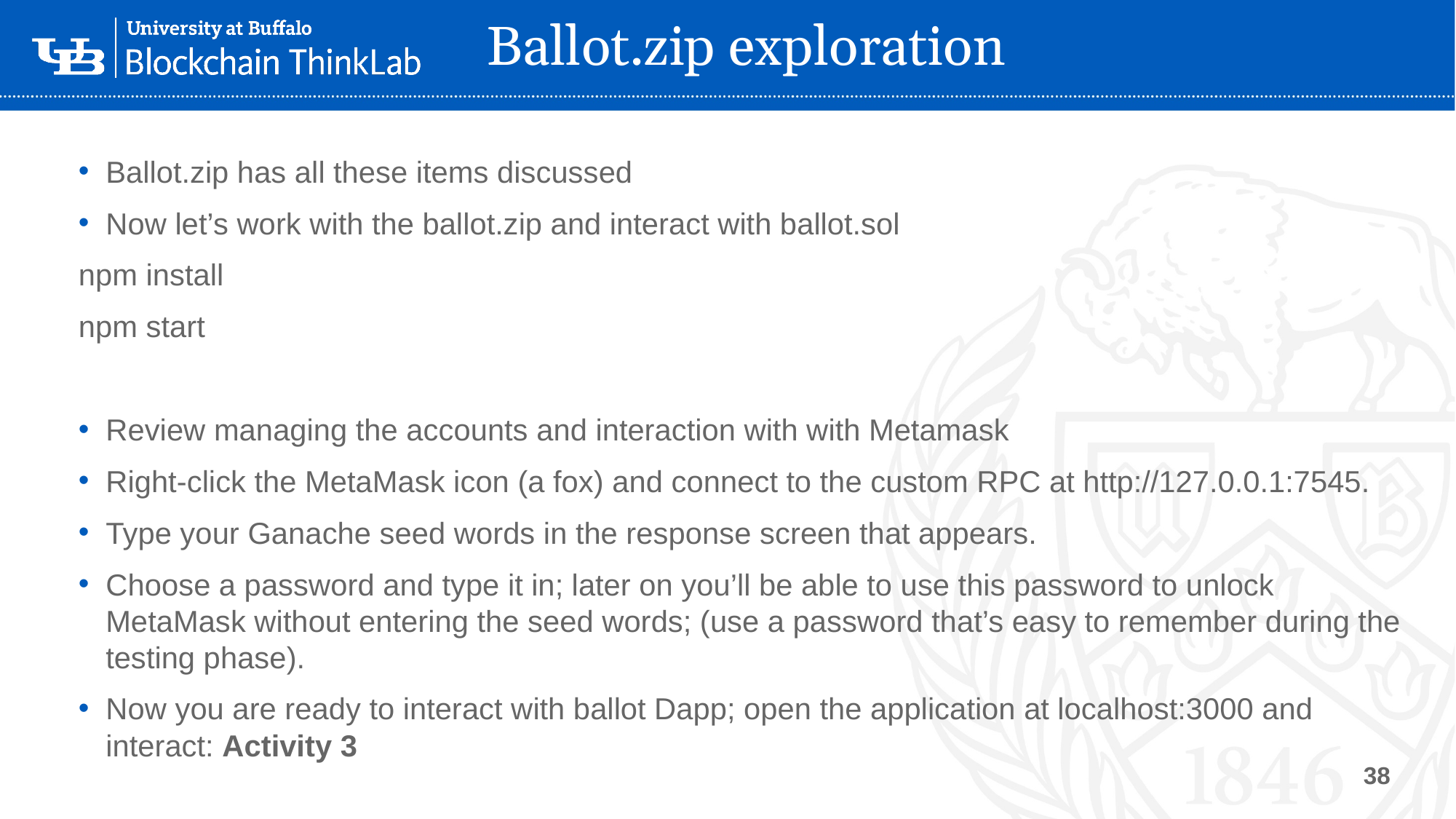

# Ballot.zip exploration
Ballot.zip has all these items discussed
Now let’s work with the ballot.zip and interact with ballot.sol
npm install
npm start

Review managing the accounts and interaction with with Metamask
Right-click the MetaMask icon (a fox) and connect to the custom RPC at http://127.0.0.1:7545.
Type your Ganache seed words in the response screen that appears.
Choose a password and type it in; later on you’ll be able to use this password to unlock MetaMask without entering the seed words; (use a password that’s easy to remember during the testing phase).
Now you are ready to interact with ballot Dapp; open the application at localhost:3000 and interact: Activity 3